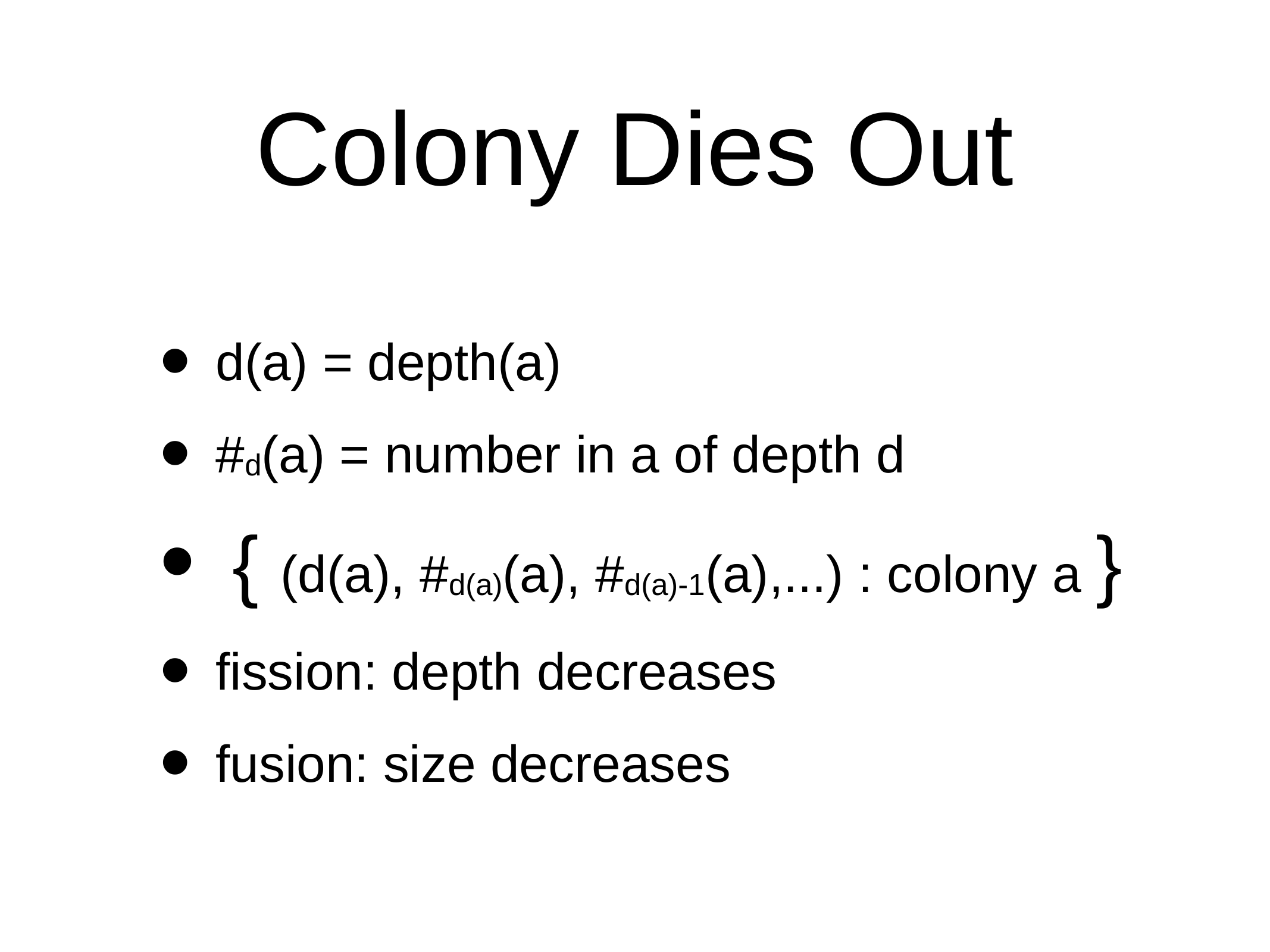

# Colony Dies Out
d(a) = depth(a)
#d(a) = number in a of depth d
 { (d(a), #d(a)(a), #d(a)-1(a),...) : colony a }
fission: depth decreases
fusion: size decreases